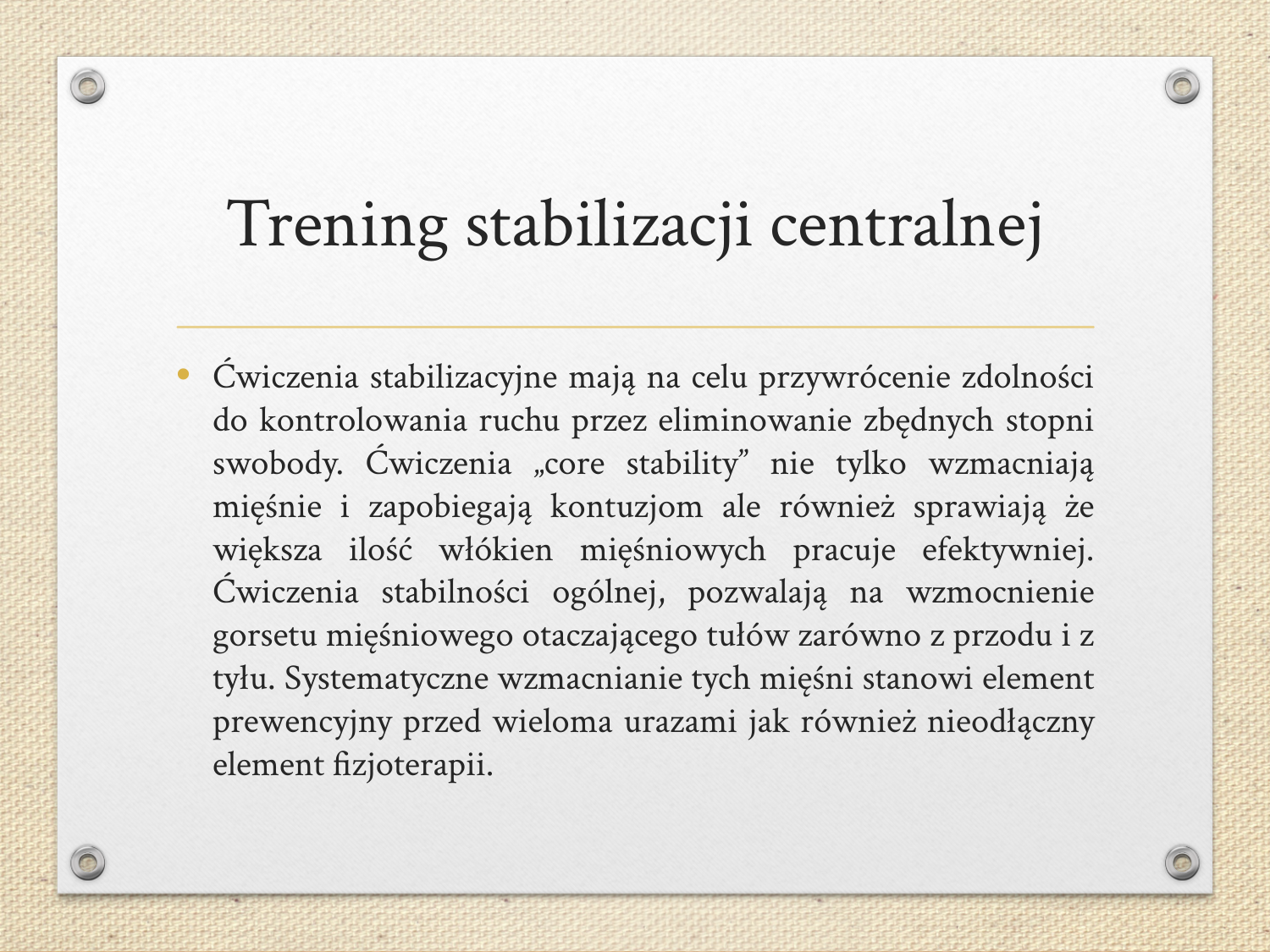

# Trening stabilizacji centralnej
Ćwiczenia stabilizacyjne mają na celu przywrócenie zdolności do kontrolowania ruchu przez eliminowanie zbędnych stopni swobody. Ćwiczenia „core stability” nie tylko wzmacniają mięśnie i zapobiegają kontuzjom ale również sprawiają że większa ilość włókien mięśniowych pracuje efektywniej. Ćwiczenia stabilności ogólnej, pozwalają na wzmocnienie gorsetu mięśniowego otaczającego tułów zarówno z przodu i z tyłu. Systematyczne wzmacnianie tych mięśni stanowi element prewencyjny przed wieloma urazami jak również nieodłączny element fizjoterapii.